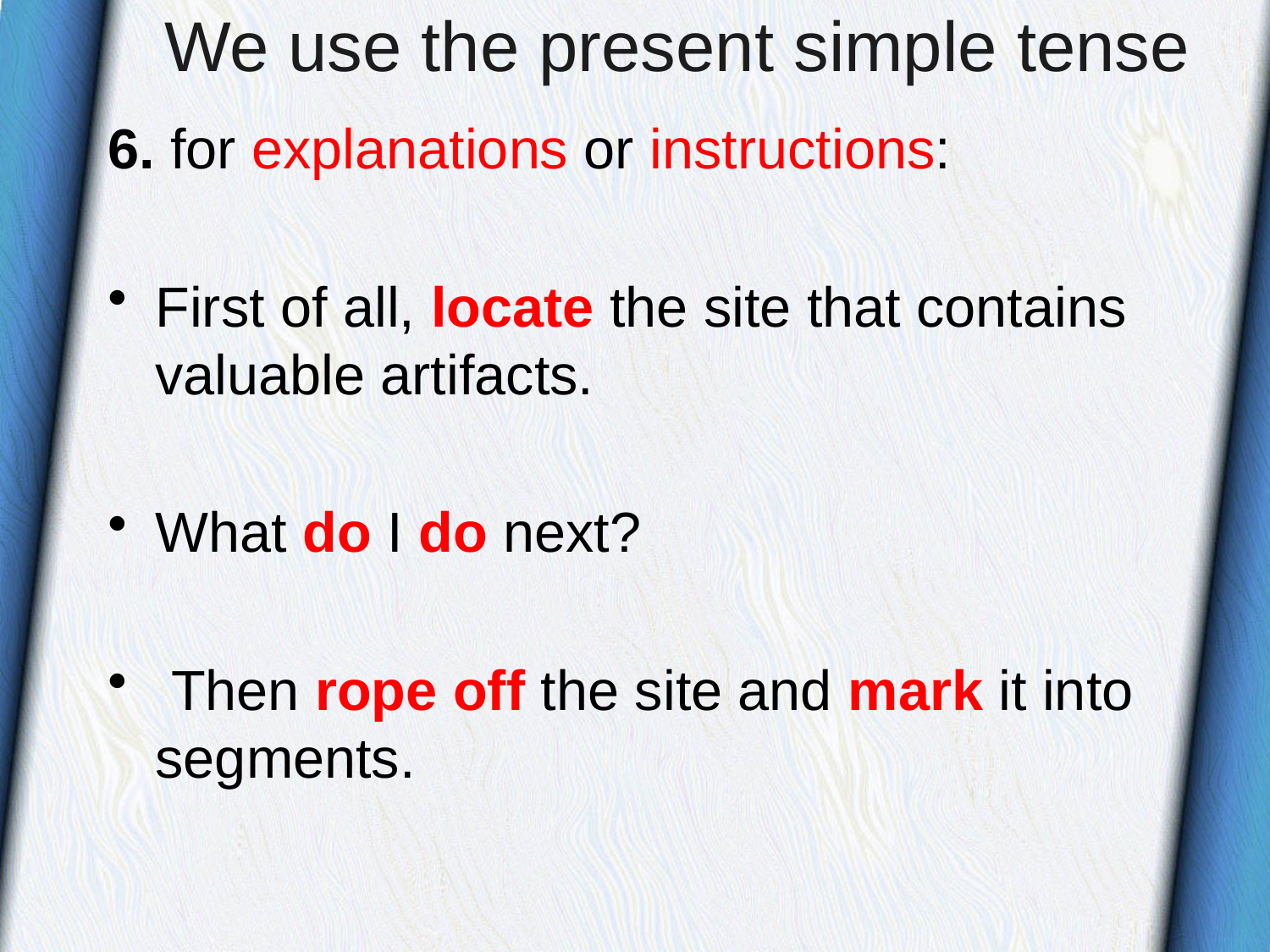

# We use the present simple tense
6. for explanations or instructions:

First of all, locate the site that contains valuable artifacts.

What do I do next?

 Then rope off the site and mark it into segments.